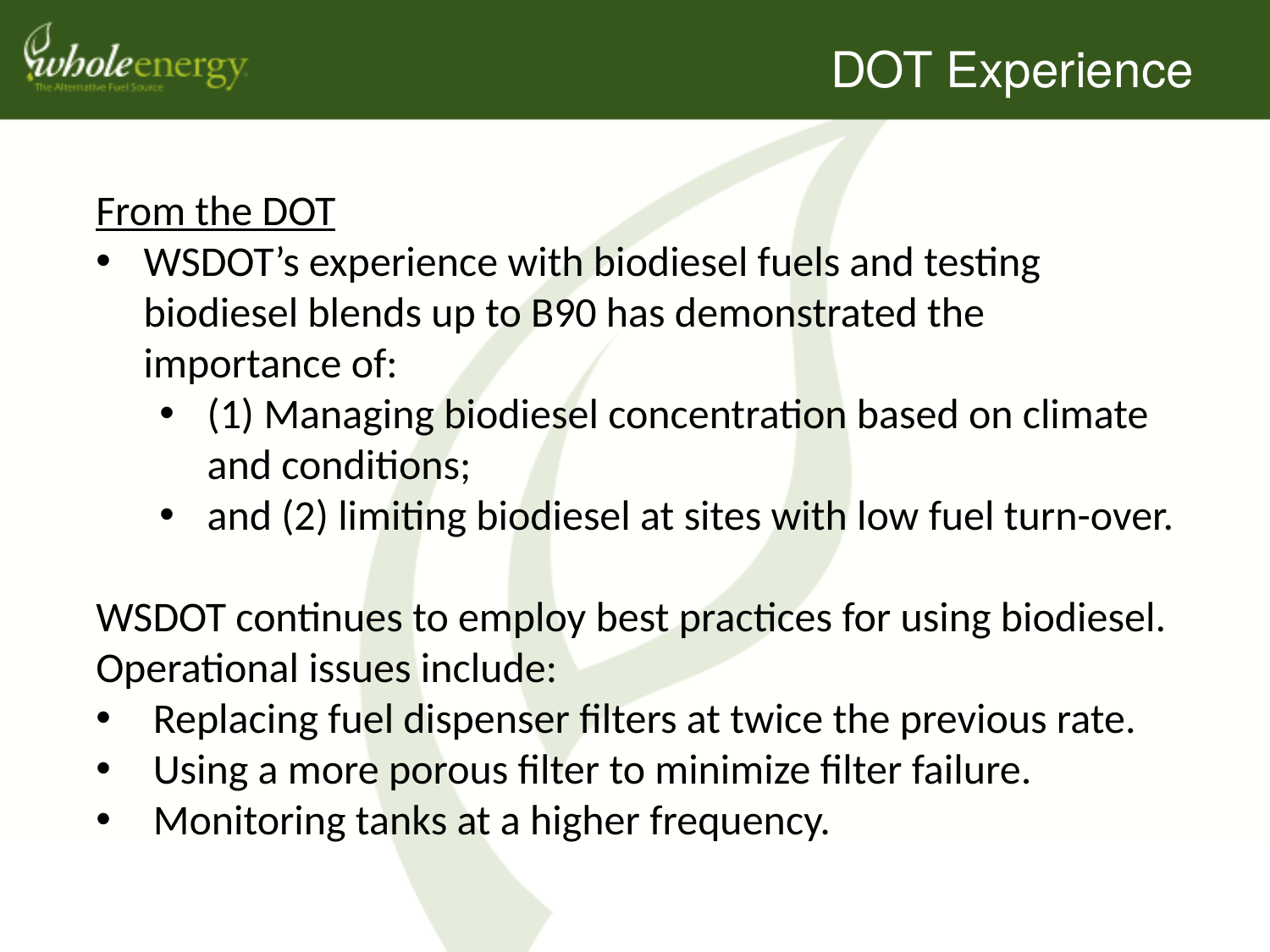

# DOT Experience
From the DOT
WSDOT’s experience with biodiesel fuels and testing biodiesel blends up to B90 has demonstrated the importance of:
(1) Managing biodiesel concentration based on climate and conditions;
and (2) limiting biodiesel at sites with low fuel turn-over.

WSDOT continues to employ best practices for using biodiesel. Operational issues include:
 Replacing fuel dispenser filters at twice the previous rate.
 Using a more porous filter to minimize filter failure.
 Monitoring tanks at a higher frequency.